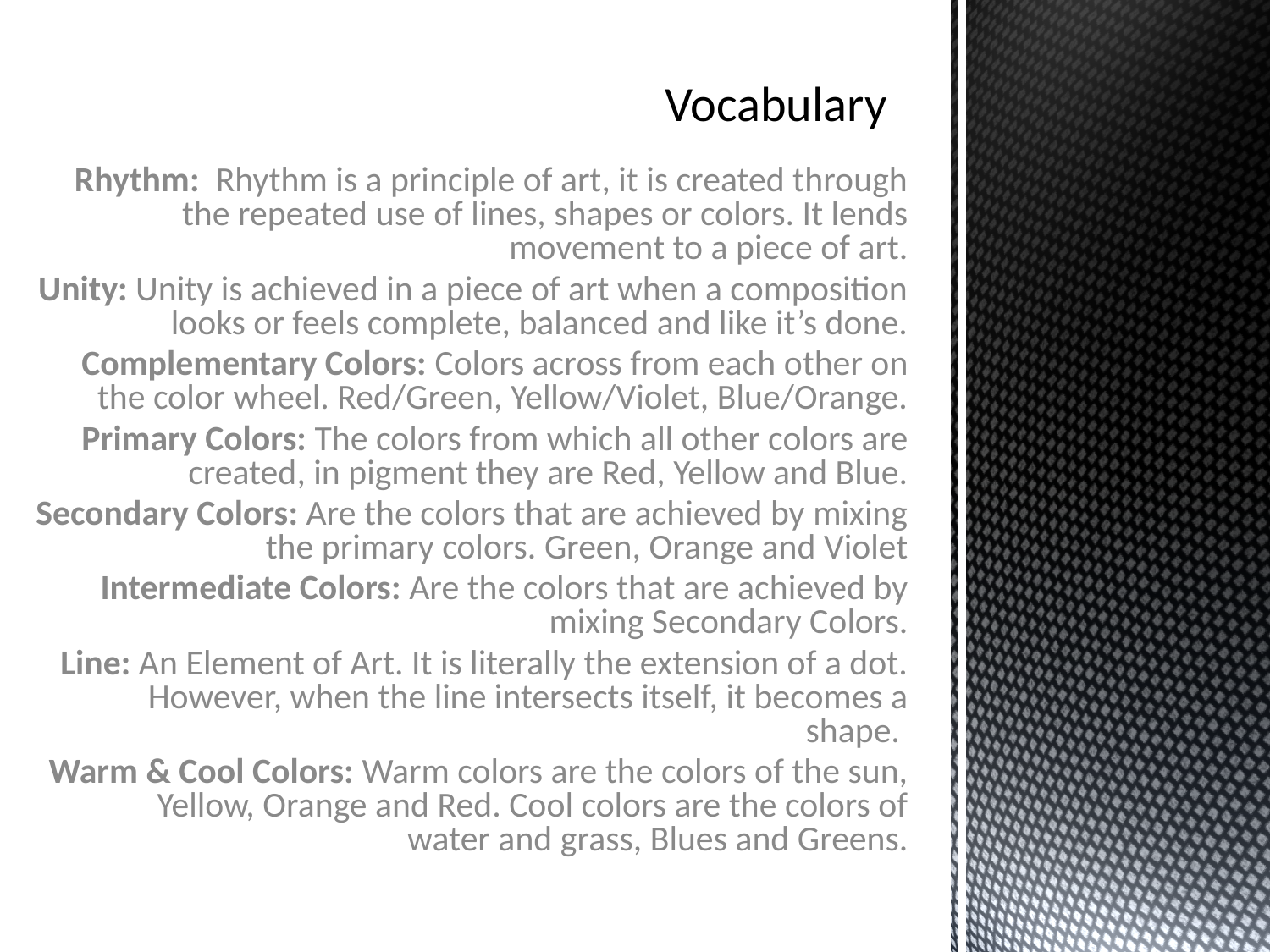

# Vocabulary
Rhythm:  Rhythm is a principle of art, it is created through the repeated use of lines, shapes or colors. It lends movement to a piece of art.
Unity: Unity is achieved in a piece of art when a composition looks or feels complete, balanced and like it’s done.
Complementary Colors: Colors across from each other on the color wheel. Red/Green, Yellow/Violet, Blue/Orange.
Primary Colors: The colors from which all other colors are created, in pigment they are Red, Yellow and Blue.
Secondary Colors: Are the colors that are achieved by mixing the primary colors. Green, Orange and Violet
Intermediate Colors: Are the colors that are achieved by mixing Secondary Colors.
Line: An Element of Art. It is literally the extension of a dot. However, when the line intersects itself, it becomes a shape.
Warm & Cool Colors: Warm colors are the colors of the sun, Yellow, Orange and Red. Cool colors are the colors of water and grass, Blues and Greens.